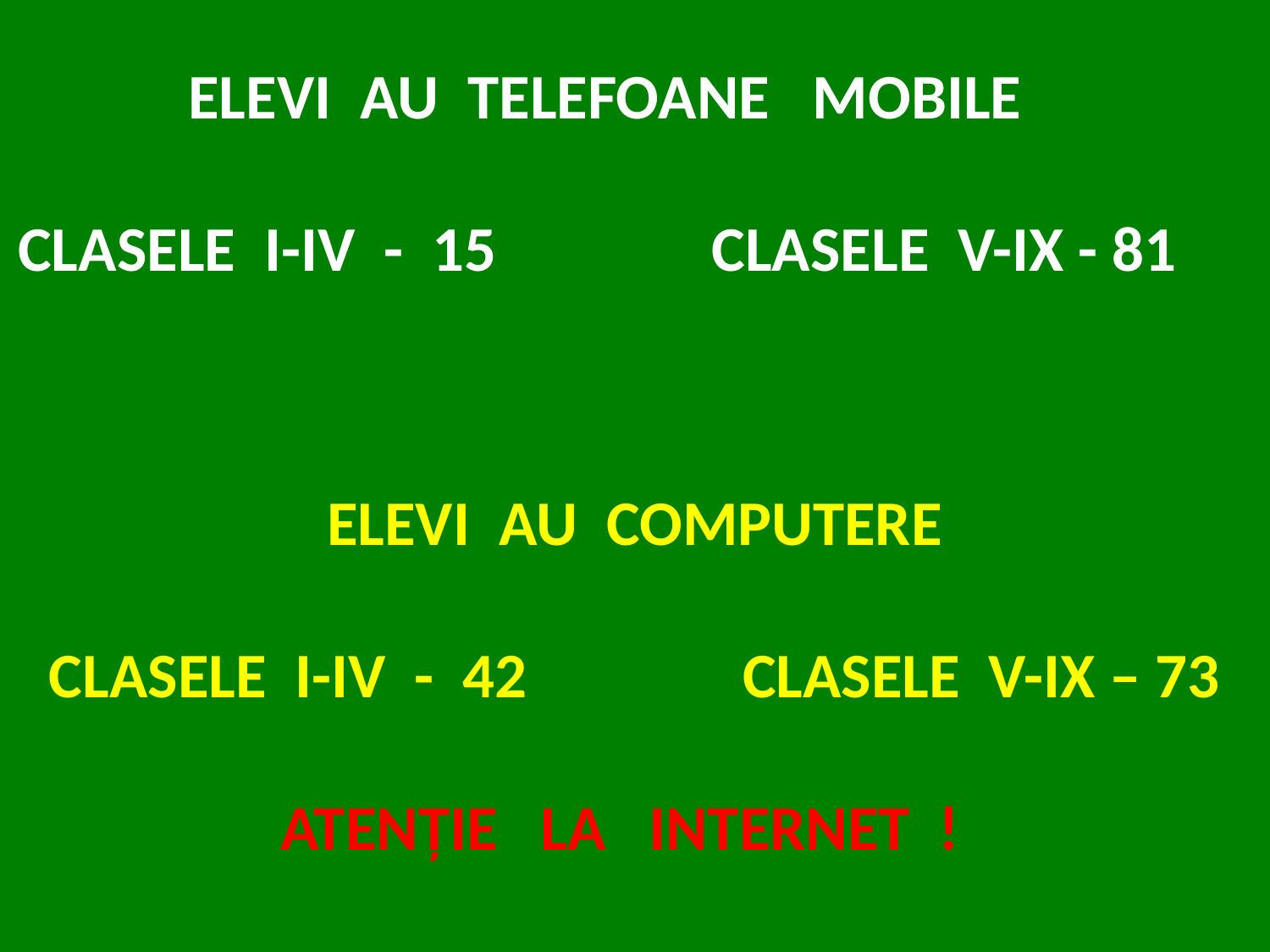

ELEVI  AU  TELEFOANE   MOBILE

CLASELE  I-IV  -  15               CLASELE  V-IX - 81
ELEVI  AU  COMPUTERE

CLASELE  I-IV  -  42               CLASELE  V-IX – 73

ATENŢIE   LA   INTERNET  !